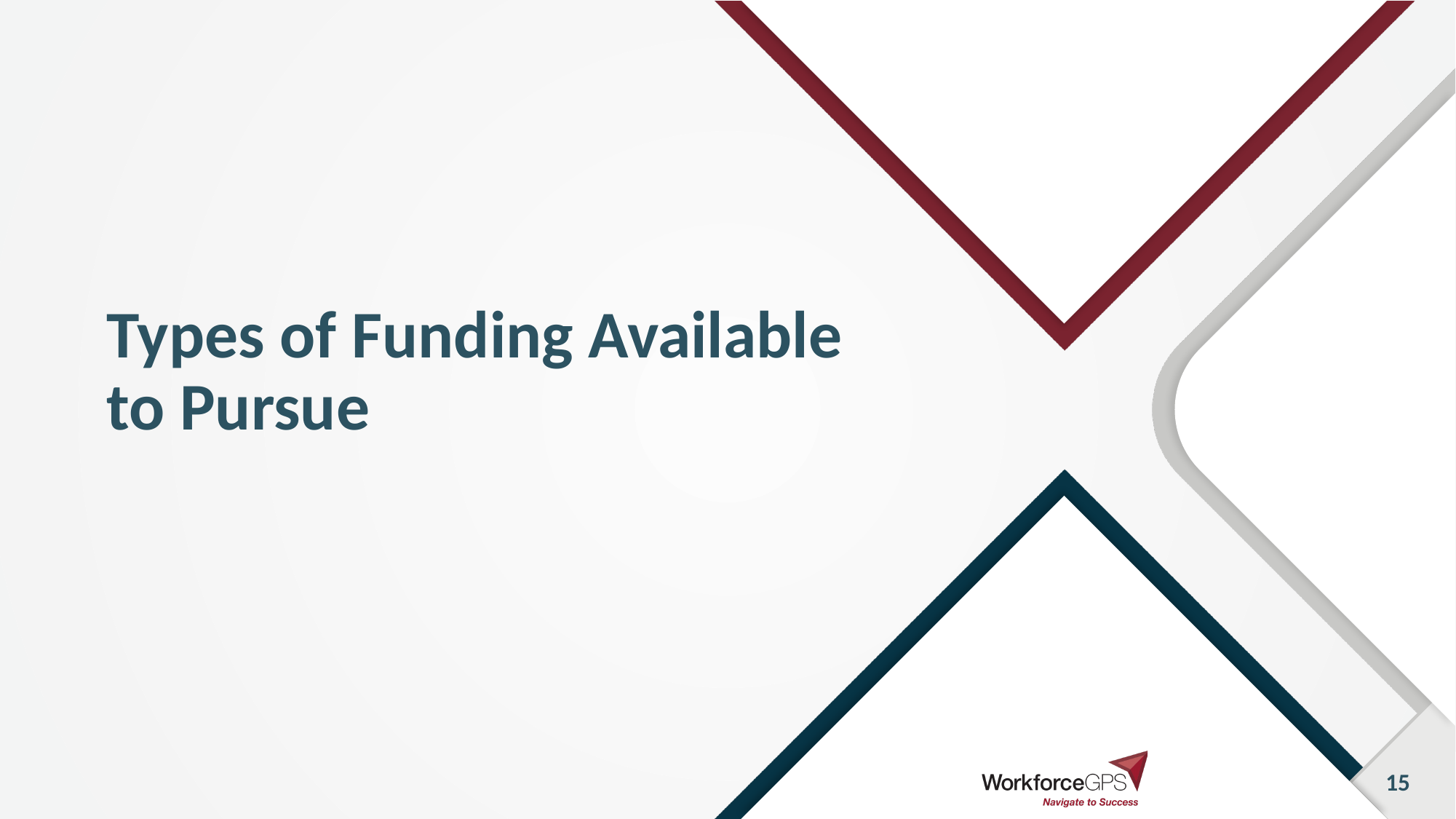

# Types of Funding Available to Pursue
15